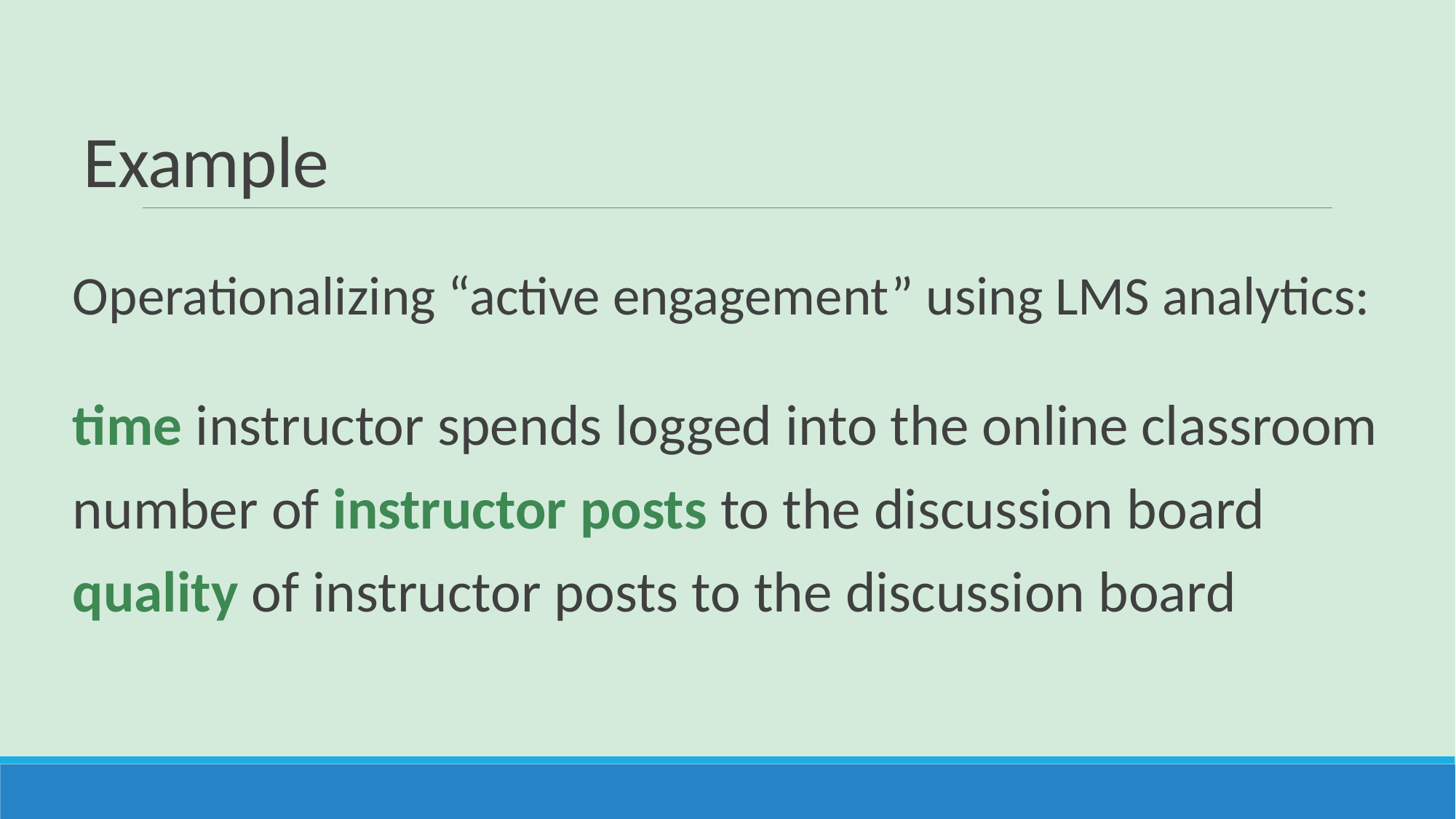

# Example
Operationalizing “active engagement” using LMS analytics:

time instructor spends logged into the online classroom
number of instructor posts to the discussion board
quality of instructor posts to the discussion board